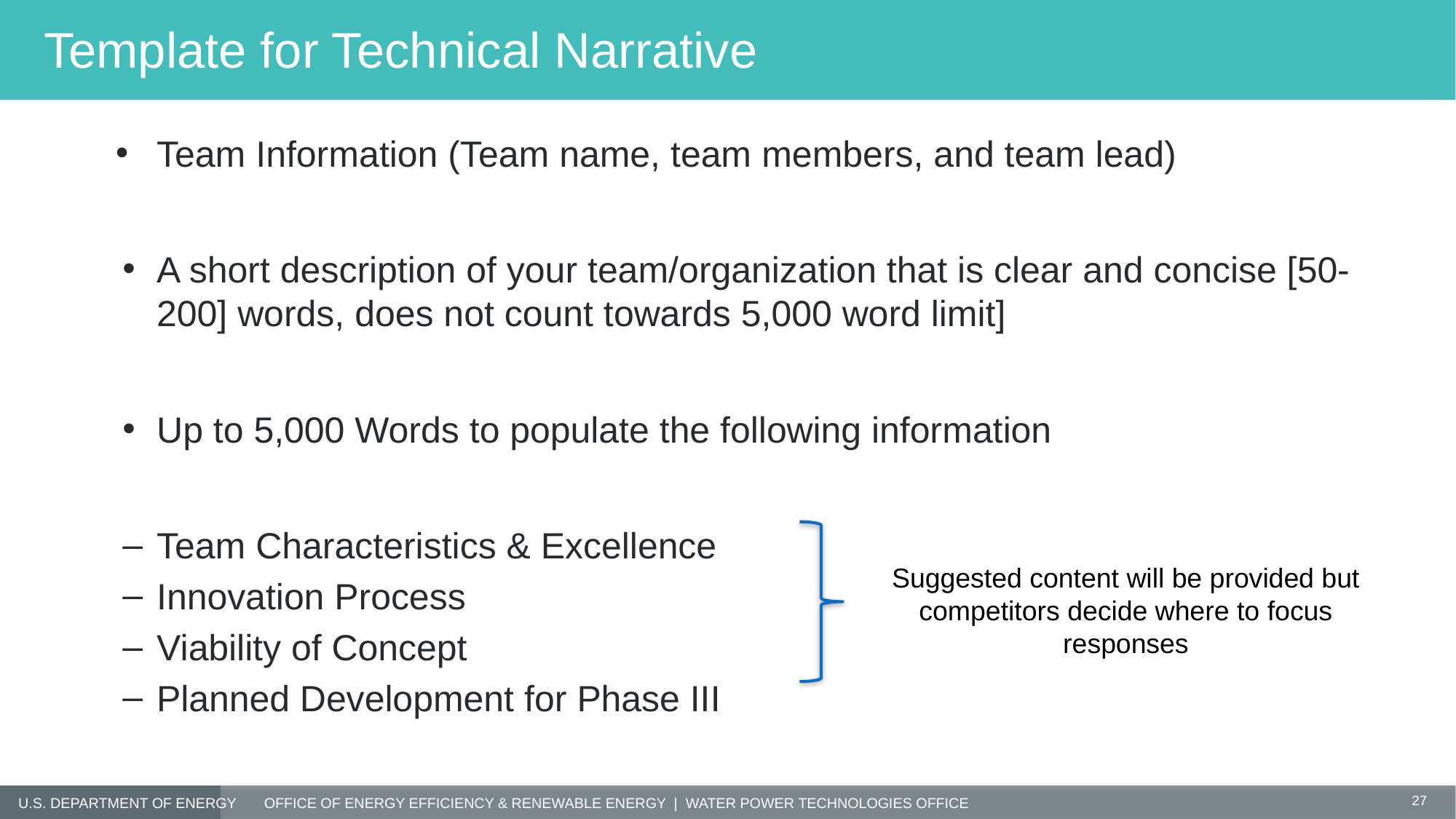

# Template for Technical Narrative
Team Information (Team name, team members, and team lead)

A short description of your team/organization that is clear and concise [50-200] words, does not count towards 5,000 word limit]

Up to 5,000 Words to populate the following information

Team Characteristics & Excellence
Innovation Process
Viability of Concept
Planned Development for Phase III

Suggested content will be provided but competitors decide where to focus responses